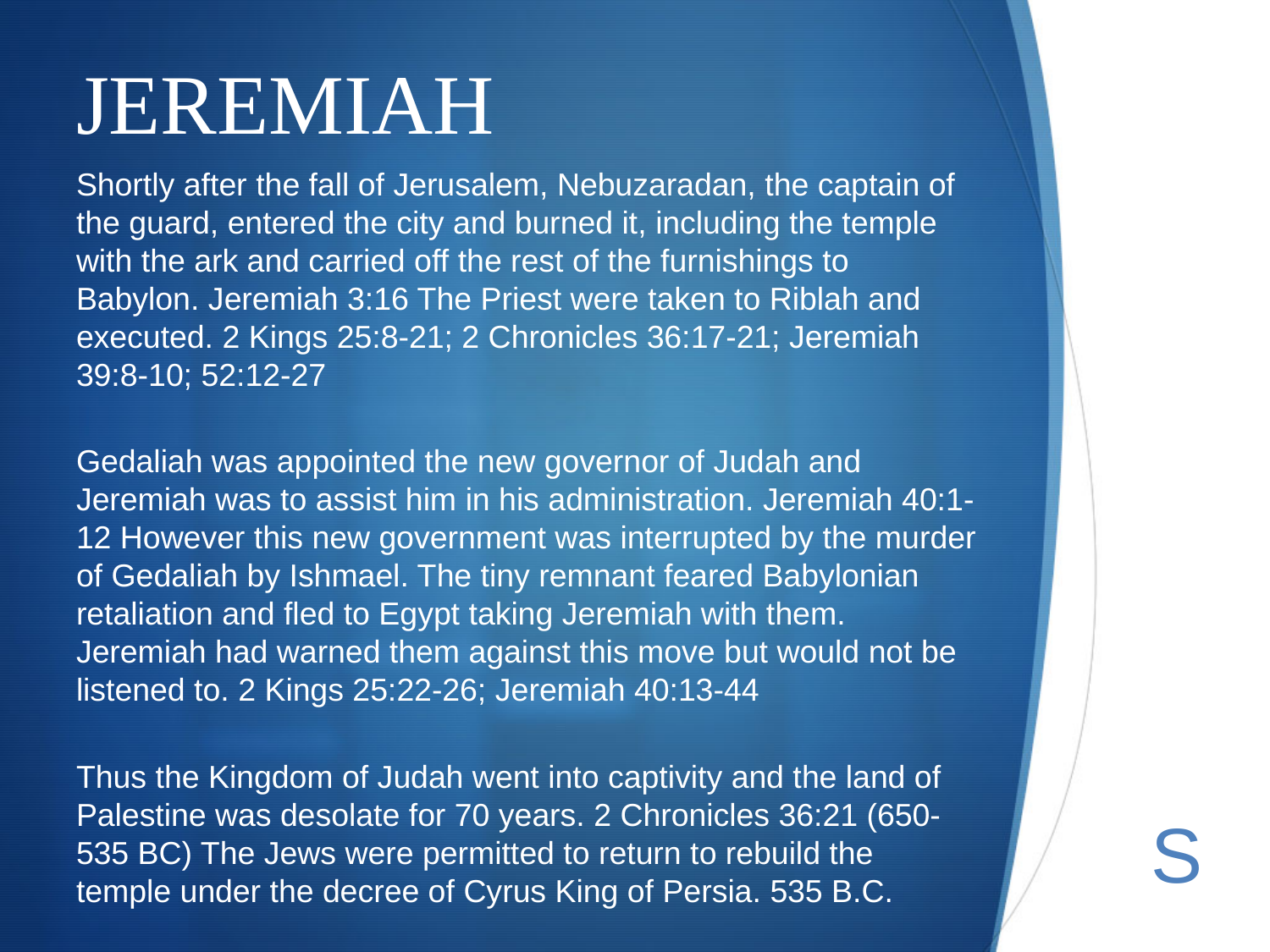

# JEREMIAH
Shortly after the fall of Jerusalem, Nebuzaradan, the captain of the guard, entered the city and burned it, including the temple with the ark and carried off the rest of the furnishings to Babylon. Jeremiah 3:16 The Priest were taken to Riblah and executed. 2 Kings 25:8-21; 2 Chronicles 36:17-21; Jeremiah 39:8-10; 52:12-27

Gedaliah was appointed the new governor of Judah and Jeremiah was to assist him in his administration. Jeremiah 40:1-12 However this new government was interrupted by the murder of Gedaliah by Ishmael. The tiny remnant feared Babylonian retaliation and fled to Egypt taking Jeremiah with them. Jeremiah had warned them against this move but would not be listened to. 2 Kings 25:22-26; Jeremiah 40:13-44

Thus the Kingdom of Judah went into captivity and the land of Palestine was desolate for 70 years. 2 Chronicles 36:21 (650-535 BC) The Jews were permitted to return to rebuild the temple under the decree of Cyrus King of Persia. 535 B.C.